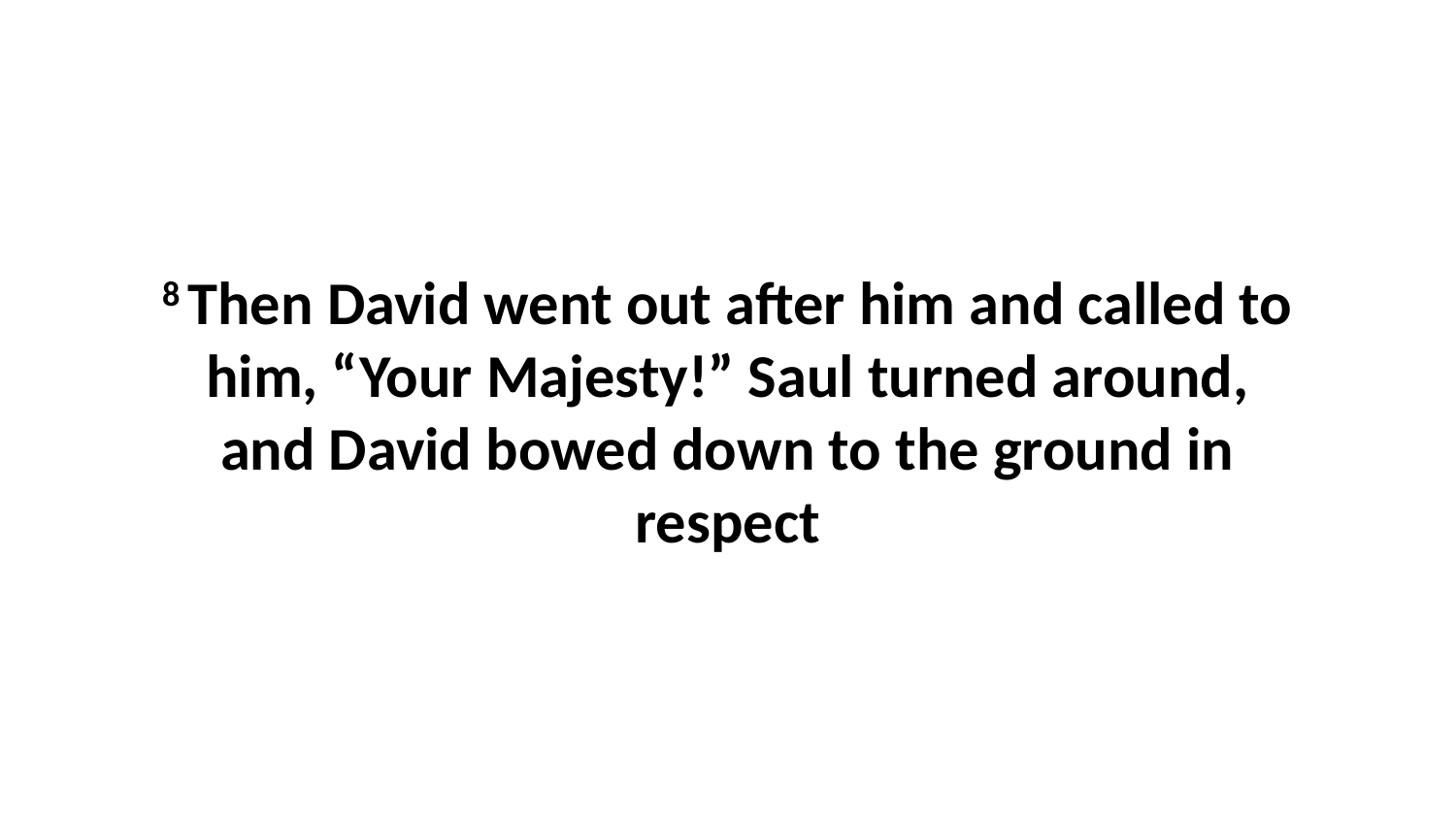

8 Then David went out after him and called to him, “Your Majesty!” Saul turned around, and David bowed down to the ground in respect